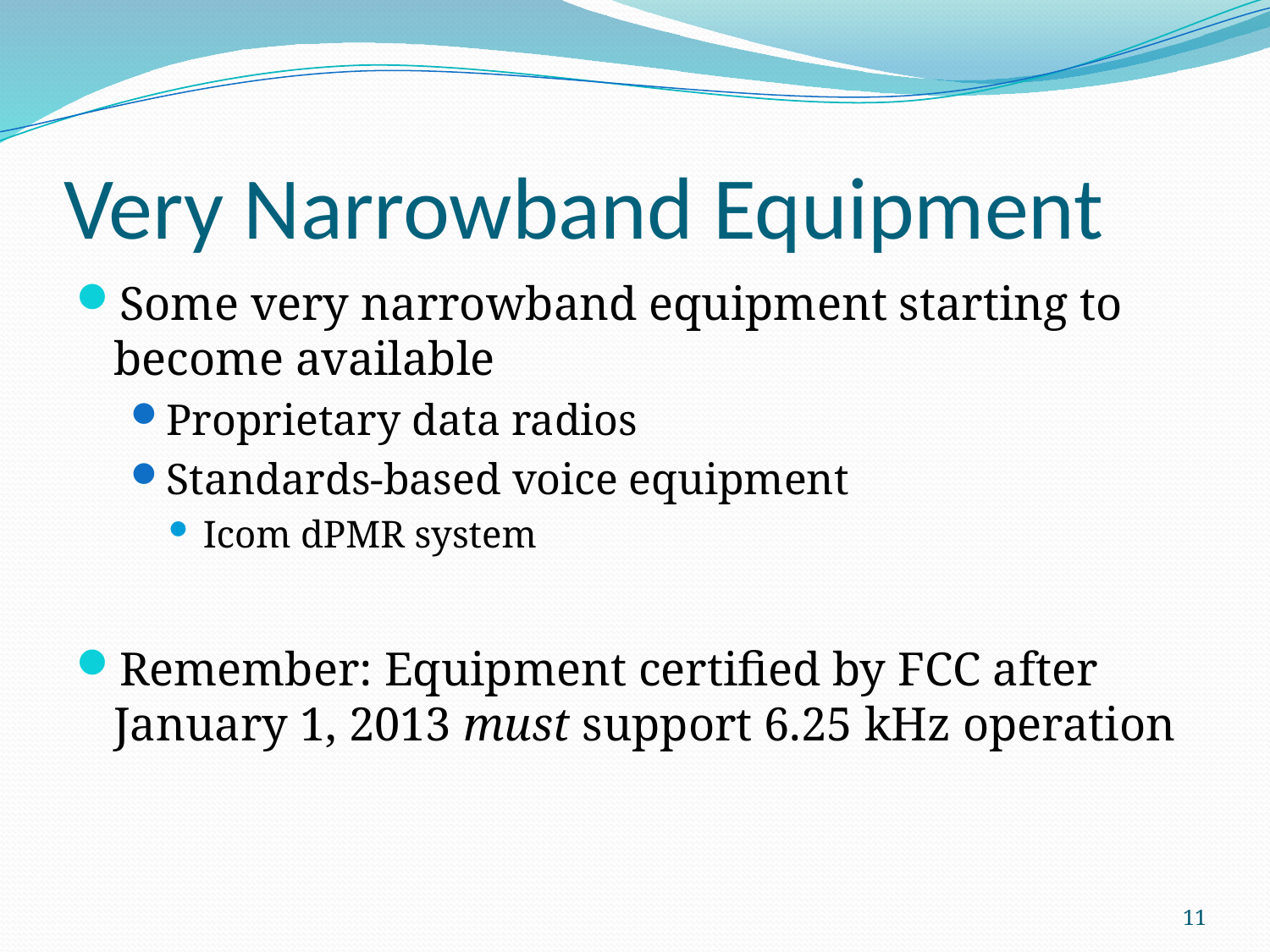

# Very Narrowband Equipment
Some very narrowband equipment starting to become available
Proprietary data radios
Standards-based voice equipment
Icom dPMR system

Remember: Equipment certified by FCC after January 1, 2013 must support 6.25 kHz operation
11